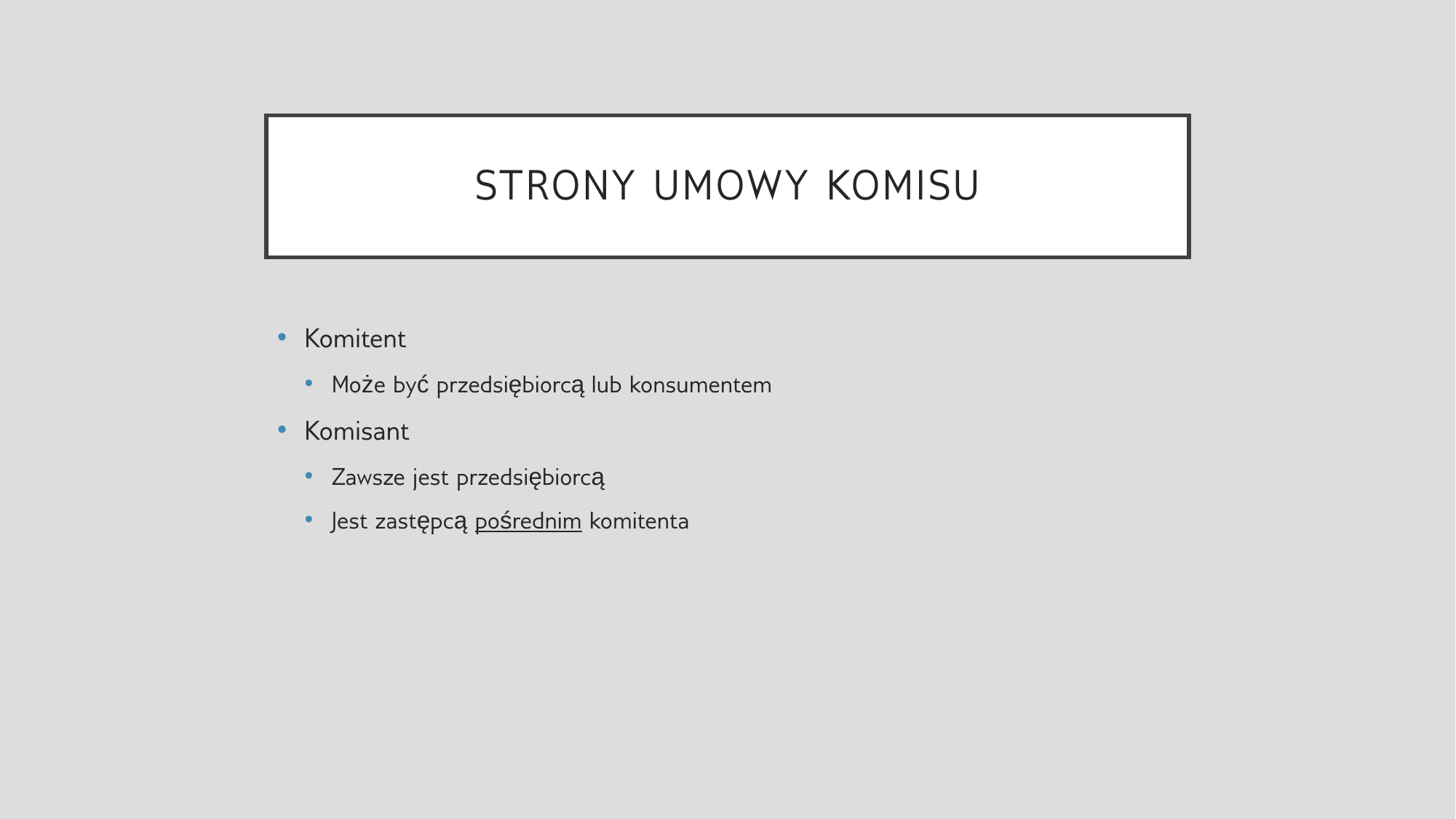

# Strony umowy komisu
Komitent
Może być przedsiębiorcą lub konsumentem
Komisant
Zawsze jest przedsiębiorcą
Jest zastępcą pośrednim komitenta